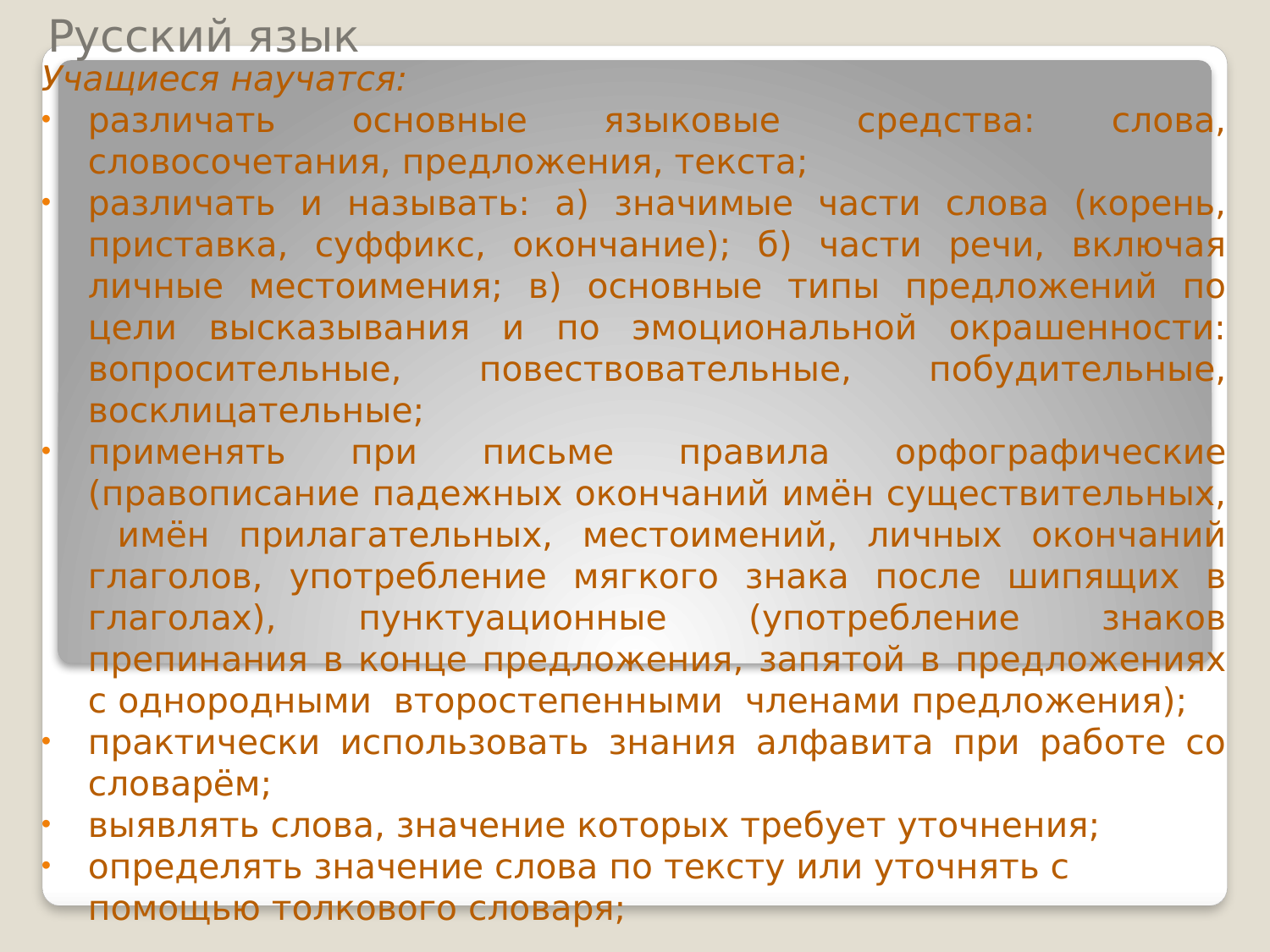

# Русский язык
Учащиеся научатся:
различать основные языковые средства: слова, словосочетания, предложения, текста;
различать и называть: а) значимые части слова (корень, приставка, суффикс, окончание); б) части речи, включая личные местоимения; в) основные типы предложений по цели высказывания и по эмоциональной окрашенности: вопросительные, повествовательные, побудительные, восклицательные;
применять при письме правила орфографические (правописание падежных окончаний имён существительных,  имён прилагательных, местоимений, личных окончаний глаголов, употребление мягкого знака после шипящих в глаголах), пунктуационные (употребление знаков препинания в конце предложения, запятой в предложениях с однородными  второстепенными  членами предложения);
практически использовать знания алфавита при работе со словарём;
выявлять слова, значение которых требует уточнения;
определять значение слова по тексту или уточнять с помощью толкового словаря;